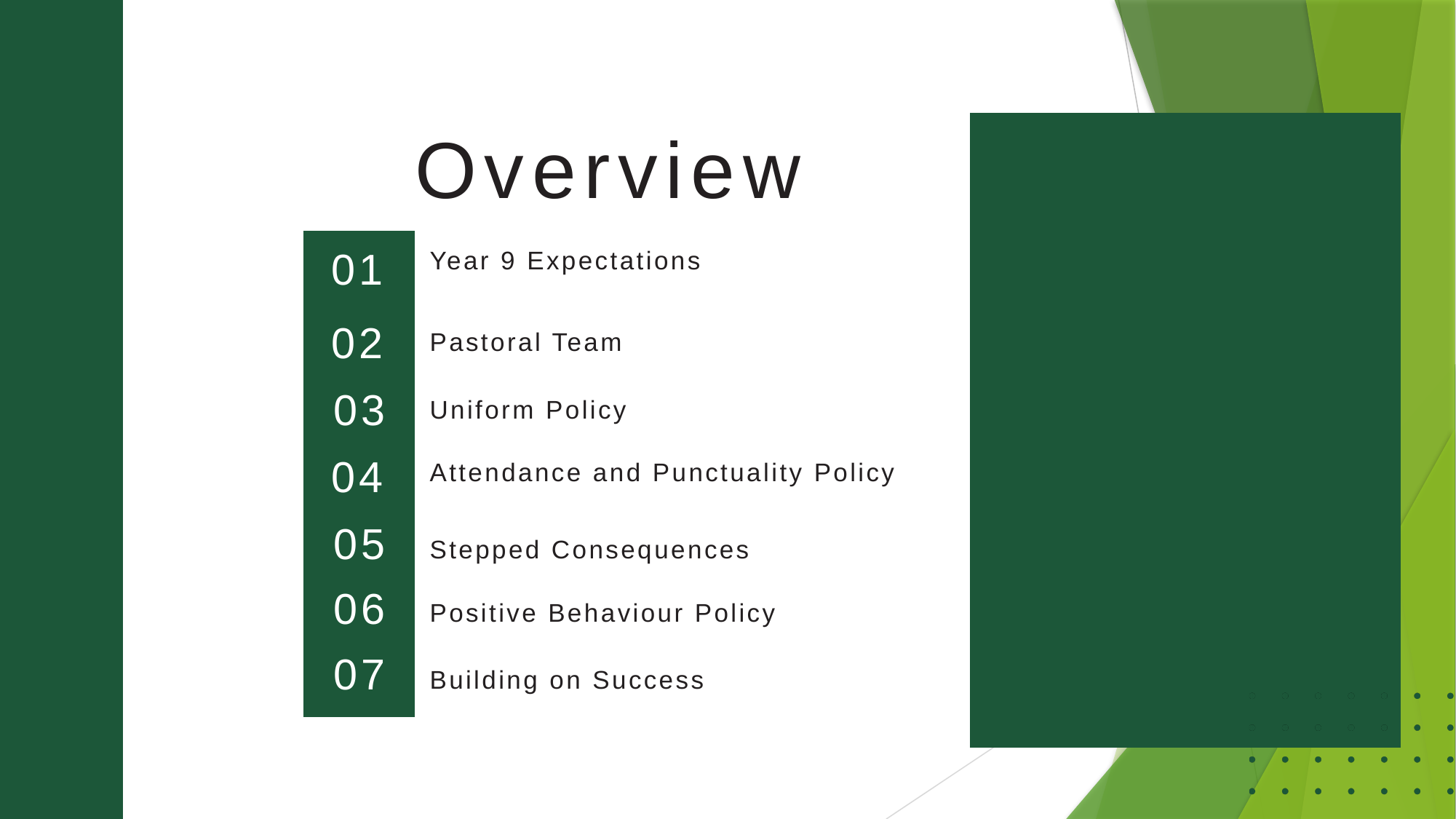

Overview

Year 9 Expectations
01
02
Pastoral Team
03
Uniform Policy
04
Attendance and Punctuality Policy
05
Stepped Consequences
06
Positive Behaviour Policy
07
Building on Success